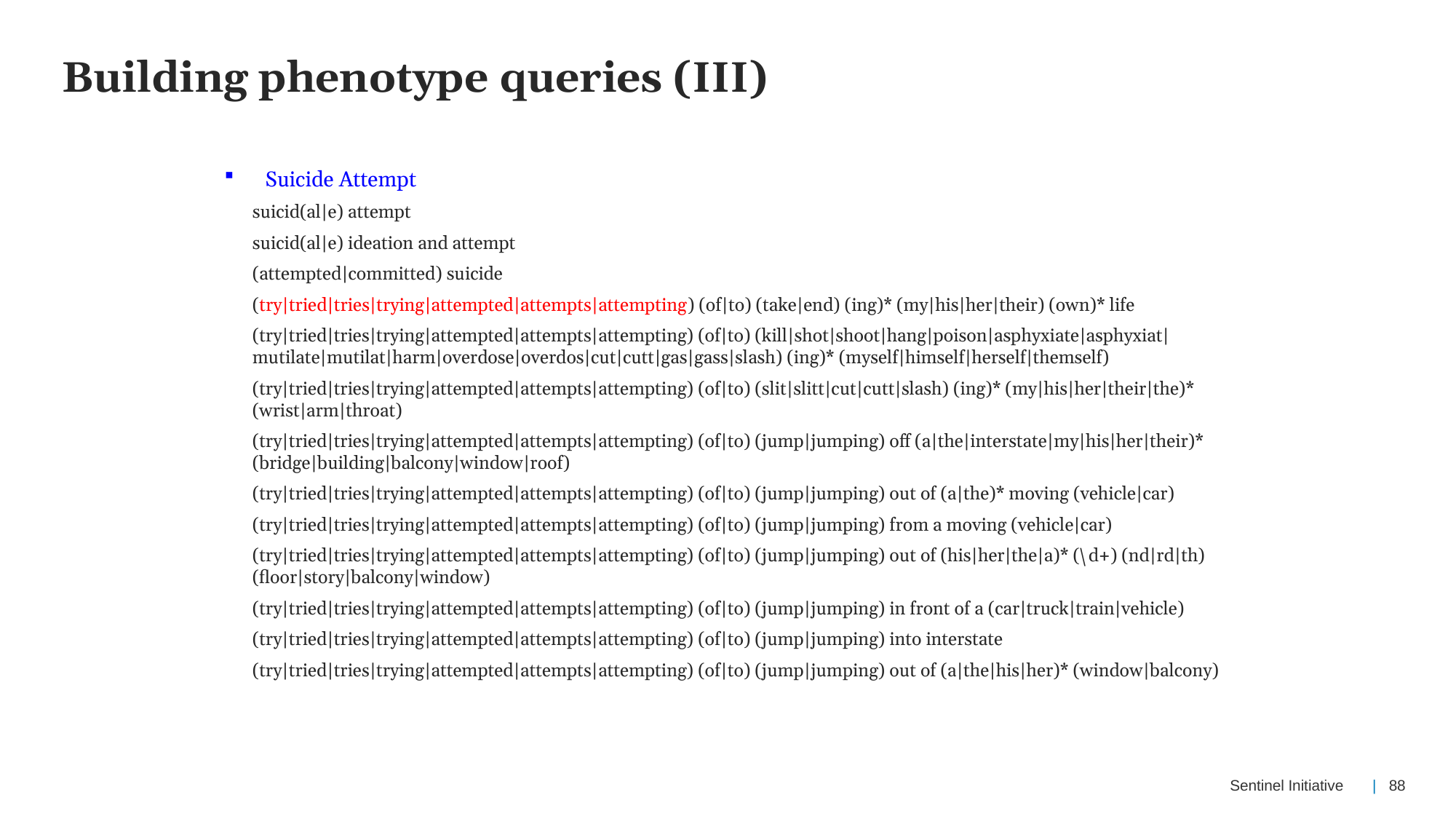

# Building phenotype queries (III)
Suicide Attempt

suicid(al|e) attempt
suicid(al|e) ideation and attempt
(attempted|committed) suicide
(try|tried|tries|trying|attempted|attempts|attempting) (of|to) (take|end) (ing)* (my|his|her|their) (own)* life
(try|tried|tries|trying|attempted|attempts|attempting) (of|to) (kill|shot|shoot|hang|poison|asphyxiate|asphyxiat|mutilate|mutilat|harm|overdose|overdos|cut|cutt|gas|gass|slash) (ing)* (myself|himself|herself|themself)
(try|tried|tries|trying|attempted|attempts|attempting) (of|to) (slit|slitt|cut|cutt|slash) (ing)* (my|his|her|their|the)* (wrist|arm|throat)
(try|tried|tries|trying|attempted|attempts|attempting) (of|to) (jump|jumping) off (a|the|interstate|my|his|her|their)* (bridge|building|balcony|window|roof)
(try|tried|tries|trying|attempted|attempts|attempting) (of|to) (jump|jumping) out of (a|the)* moving (vehicle|car)
(try|tried|tries|trying|attempted|attempts|attempting) (of|to) (jump|jumping) from a moving (vehicle|car)
(try|tried|tries|trying|attempted|attempts|attempting) (of|to) (jump|jumping) out of (his|her|the|a)* (\d+) (nd|rd|th) (floor|story|balcony|window)
(try|tried|tries|trying|attempted|attempts|attempting) (of|to) (jump|jumping) in front of a (car|truck|train|vehicle)
(try|tried|tries|trying|attempted|attempts|attempting) (of|to) (jump|jumping) into interstate
(try|tried|tries|trying|attempted|attempts|attempting) (of|to) (jump|jumping) out of (a|the|his|her)* (window|balcony)